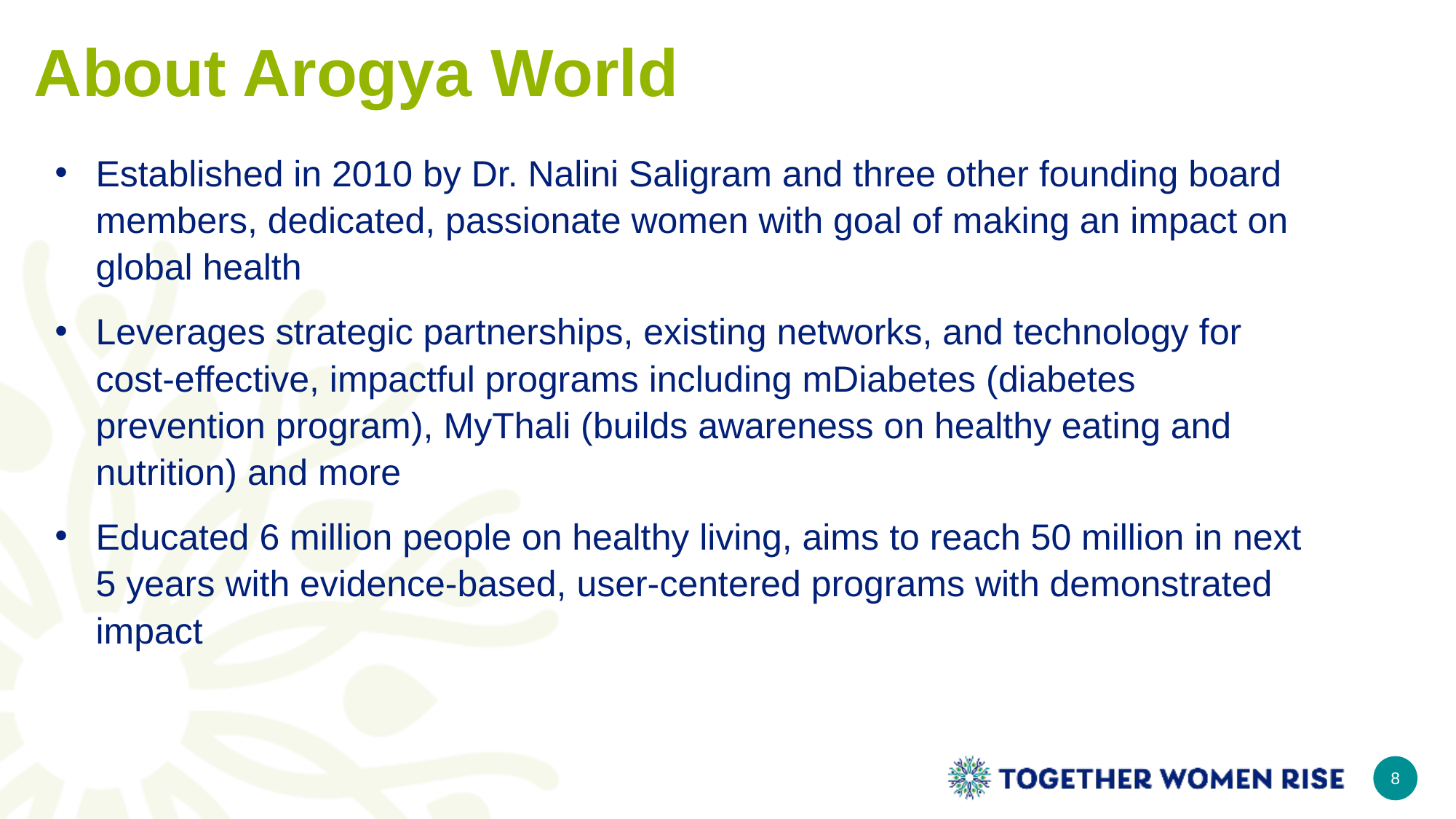

# About Arogya World
Established in 2010 by Dr. Nalini Saligram and three other founding board members, dedicated, passionate women with goal of making an impact on global health
Leverages strategic partnerships, existing networks, and technology for cost-effective, impactful programs including mDiabetes (diabetes prevention program), MyThali (builds awareness on healthy eating and nutrition) and more
Educated 6 million people on healthy living, aims to reach 50 million in next 5 years with evidence-based, user-centered programs with demonstrated impact

8